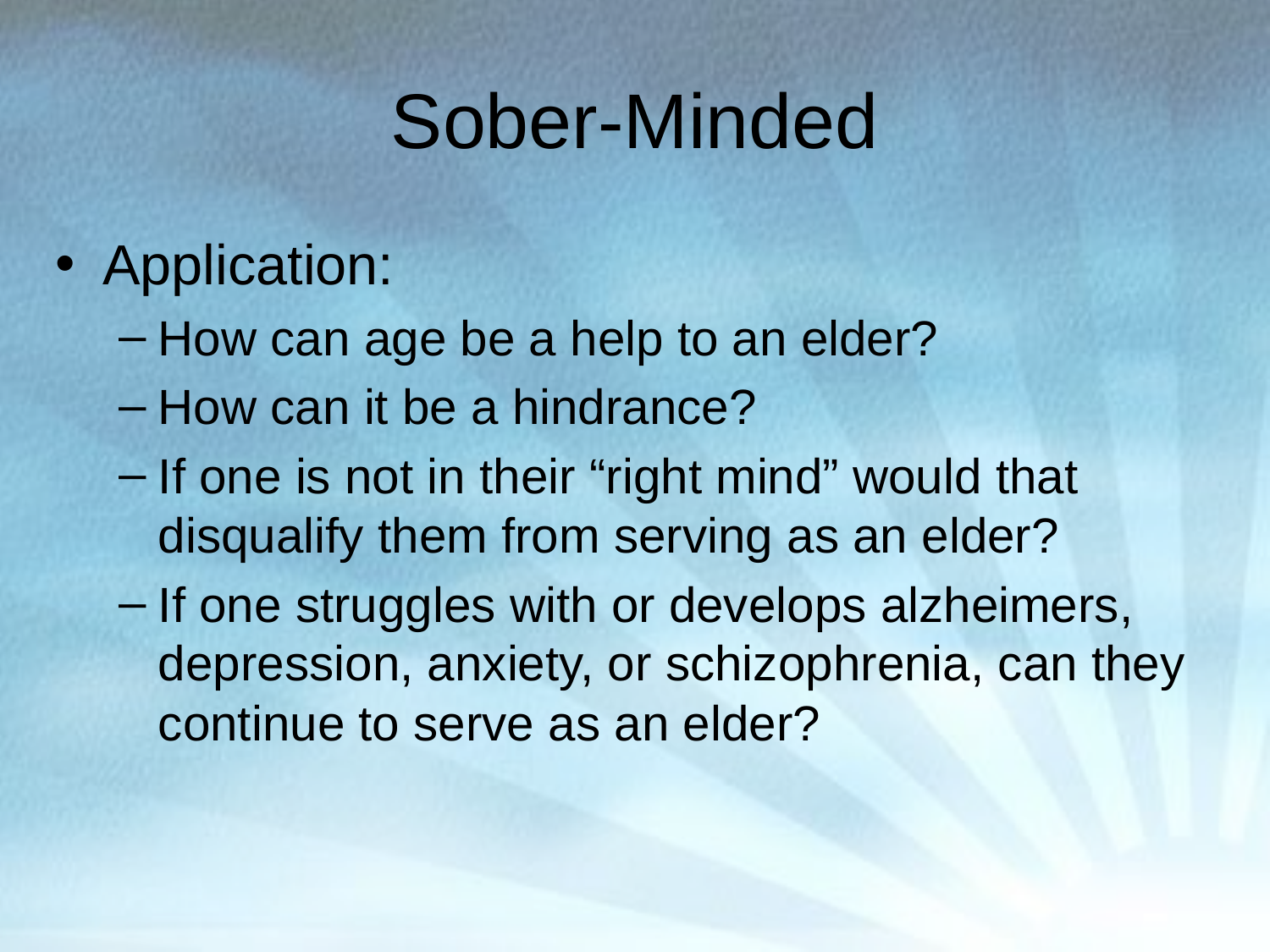

# Sober-Minded
Application:
How can age be a help to an elder?
How can it be a hindrance?
If one is not in their “right mind” would that disqualify them from serving as an elder?
If one struggles with or develops alzheimers, depression, anxiety, or schizophrenia, can they continue to serve as an elder?